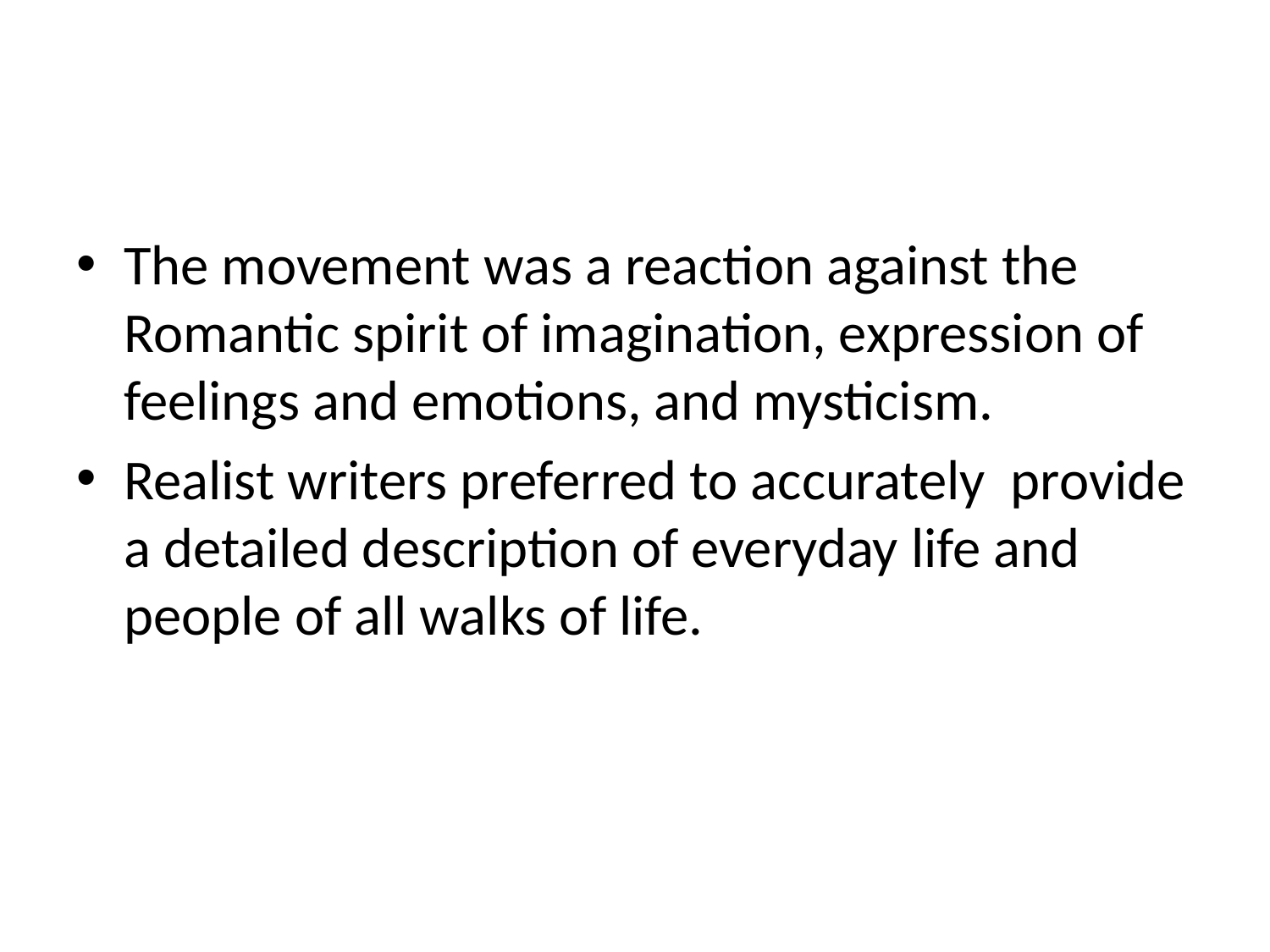

#
The movement was a reaction against the Romantic spirit of imagination, expression of feelings and emotions, and mysticism.
Realist writers preferred to accurately  provide a detailed description of everyday life and people of all walks of life.